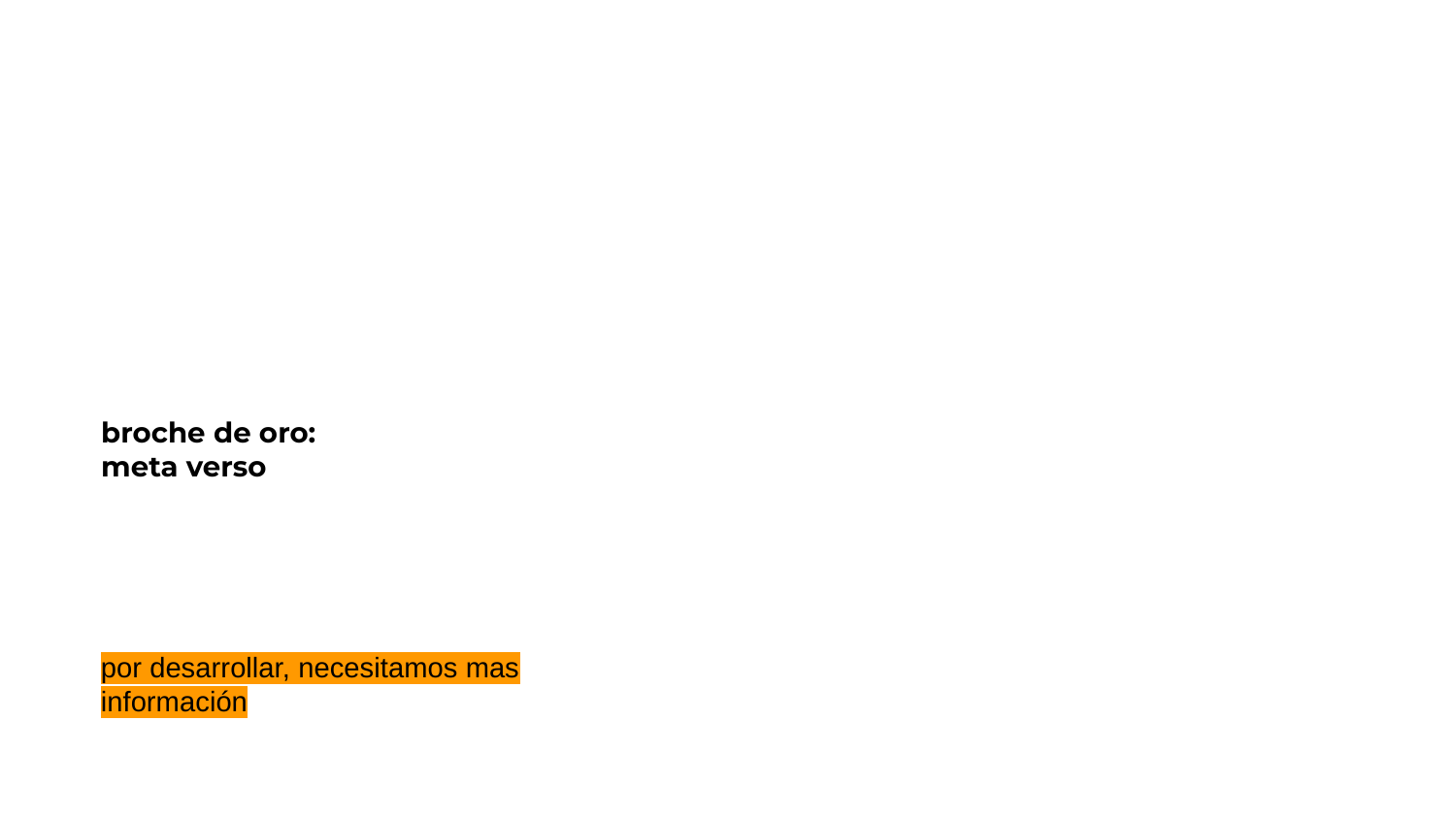

broche de oro:
meta verso
por desarrollar, necesitamos mas información